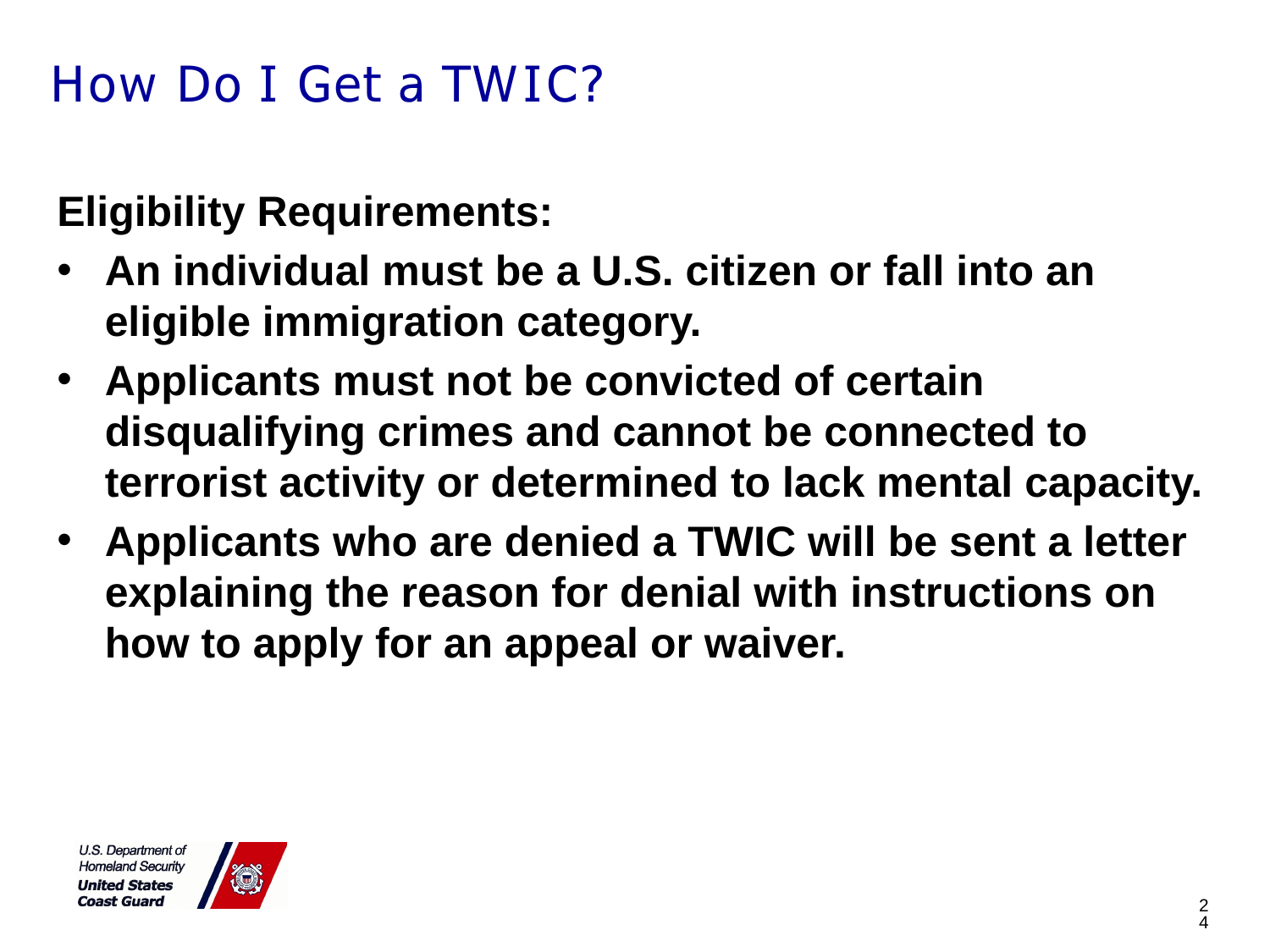

# How Do I Get a TWIC?

Eligibility Requirements:
An individual must be a U.S. citizen or fall into an eligible immigration category.
Applicants must not be convicted of certain disqualifying crimes and cannot be connected to terrorist activity or determined to lack mental capacity.
Applicants who are denied a TWIC will be sent a letter explaining the reason for denial with instructions on how to apply for an appeal or waiver.

24